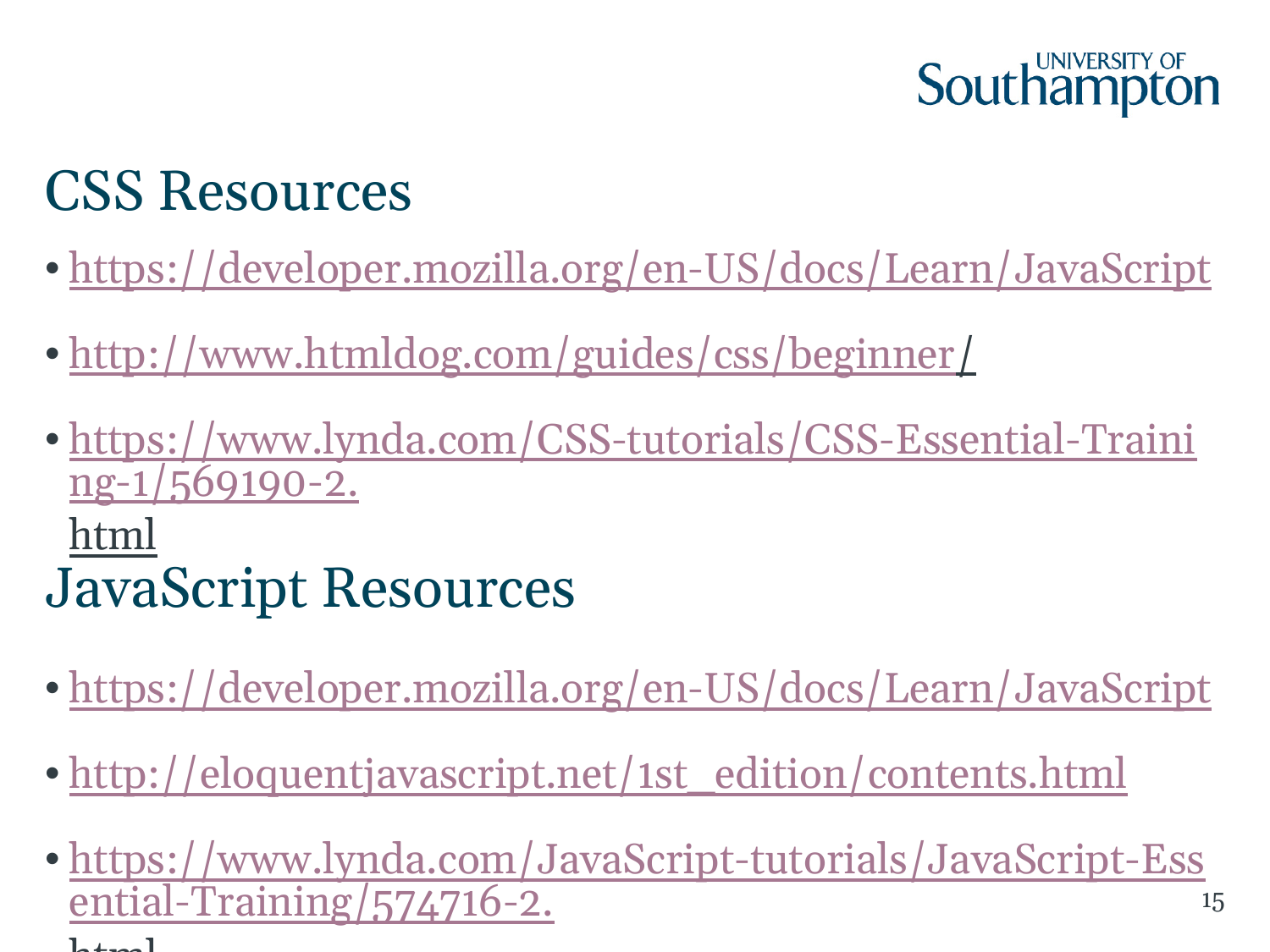

CSS Resources
https://developer.mozilla.org/en-US/docs/Learn/JavaScript
http://www.htmldog.com/guides/css/beginner/
https://www.lynda.com/CSS-tutorials/CSS-Essential-Training-1/569190-2.html
# JavaScript Resources
https://developer.mozilla.org/en-US/docs/Learn/JavaScript
http://eloquentjavascript.net/1st_edition/contents.html
https://www.lynda.com/JavaScript-tutorials/JavaScript-Essential-Training/574716-2.html
15